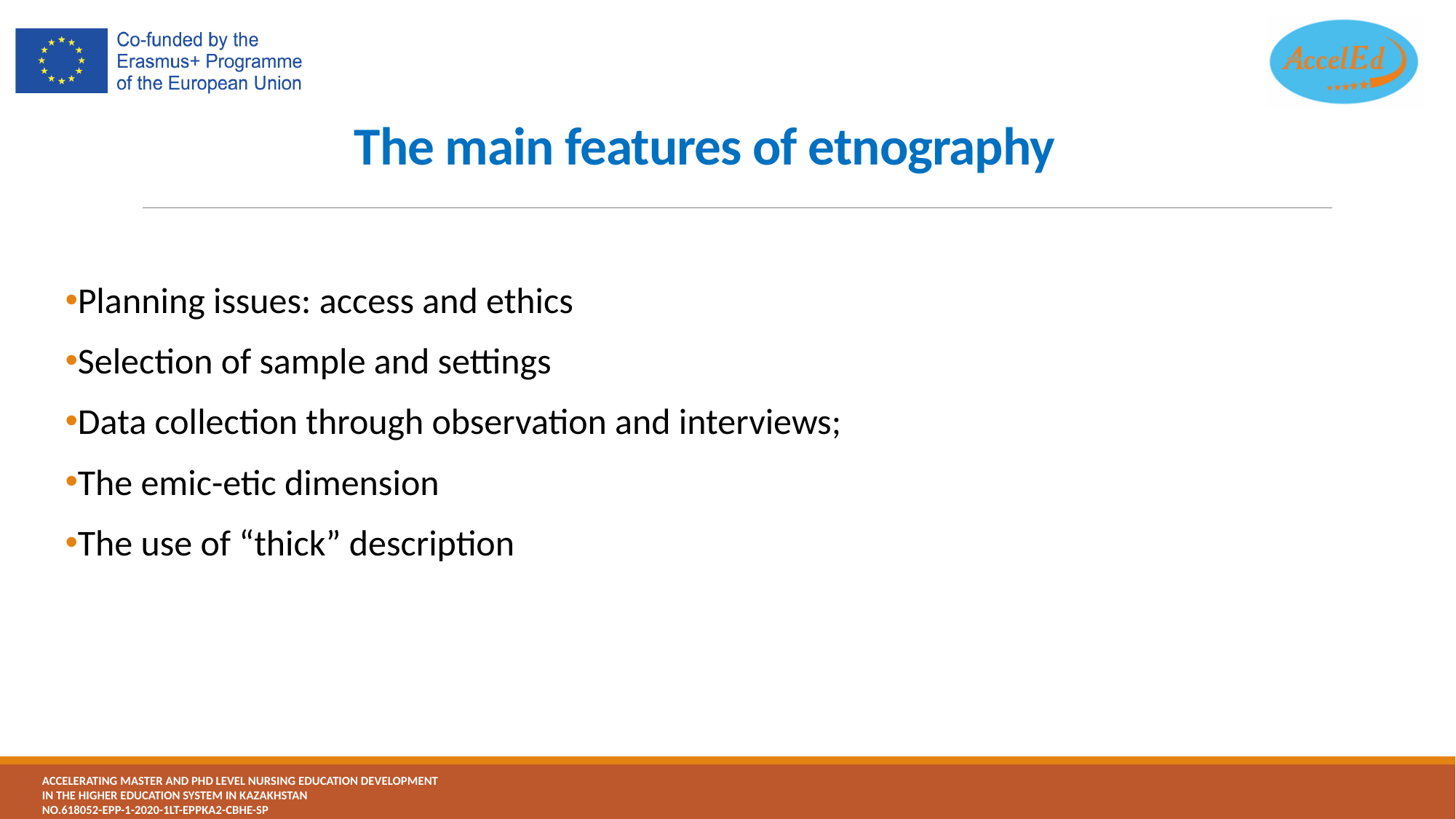

# The main features of etnography
Planning issues: access and ethics
Selection of sample and settings
Data collection through observation and interviews;
The emic-etic dimension
The use of “thick” description